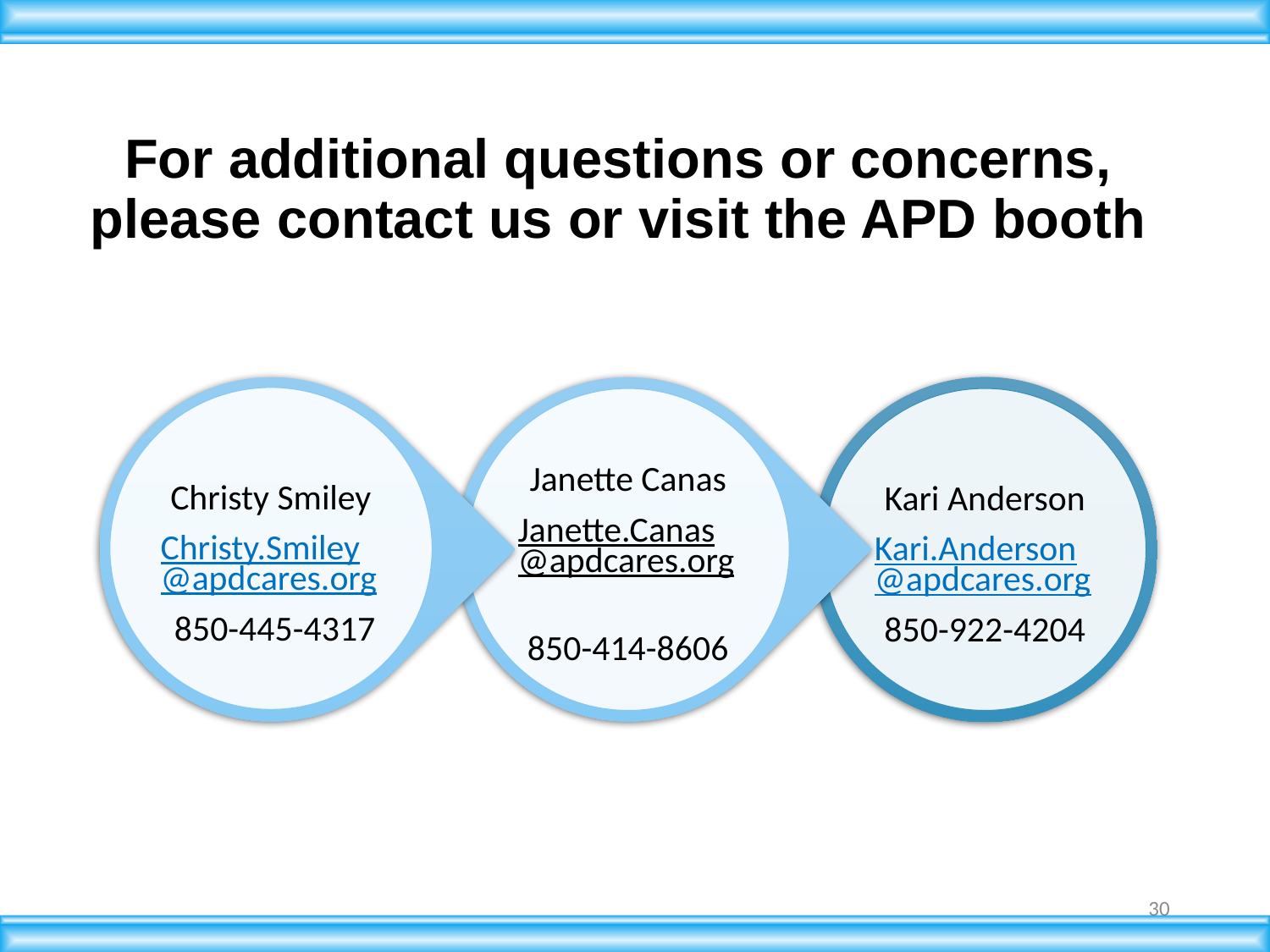

# For additional questions or concerns, please contact us or visit the APD booth
Kari Anderson
Kari.Anderson@apdcares.org
850-922-4204
Janette Canas
Janette.Canas@apdcares.org
850-414-8606
Christy Smiley
Christy.Smiley@apdcares.org
 850-445-4317
30